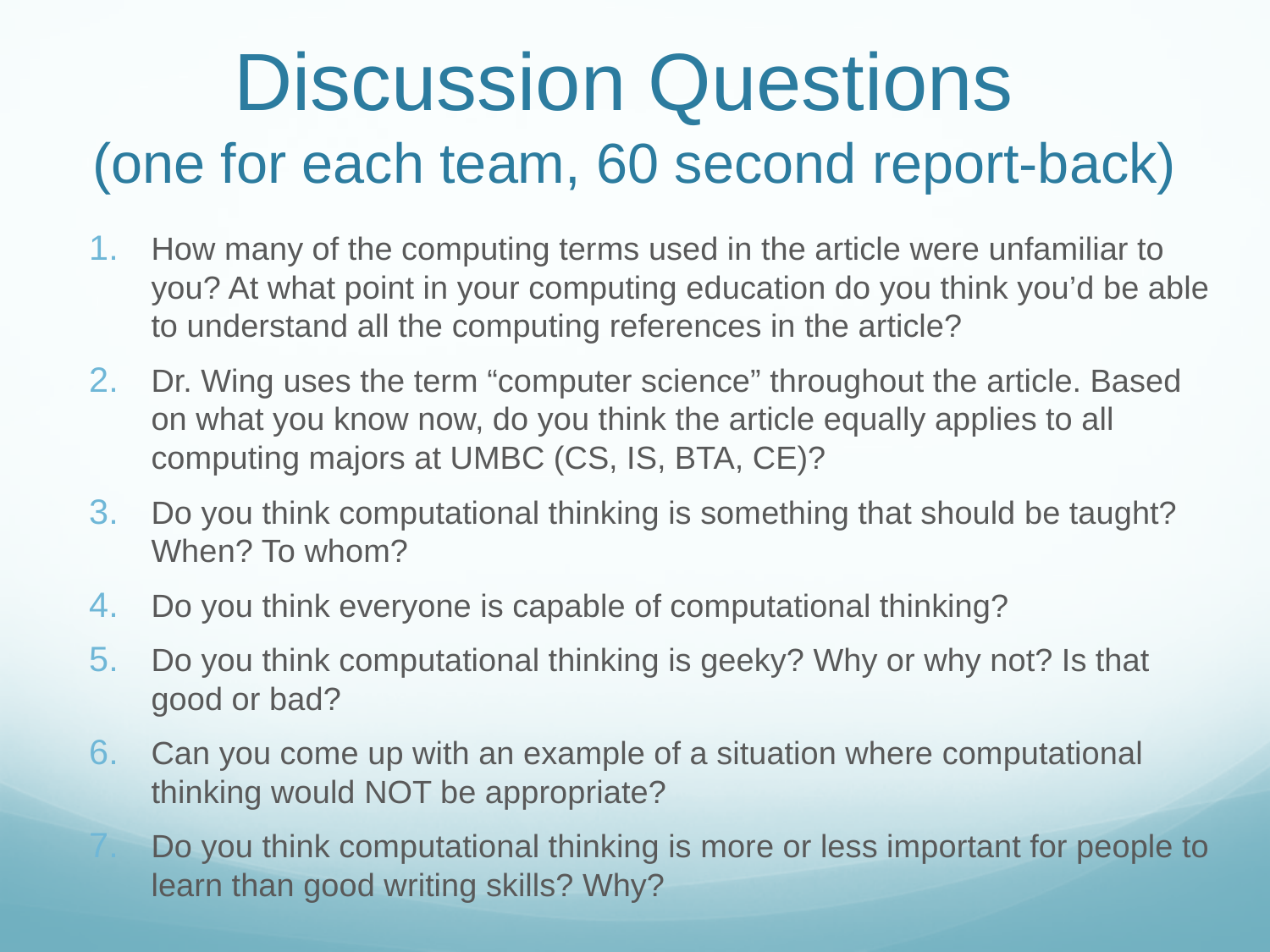

# Discussion Questions (one for each team, 60 second report-back)
How many of the computing terms used in the article were unfamiliar to you? At what point in your computing education do you think you’d be able to understand all the computing references in the article?
Dr. Wing uses the term “computer science” throughout the article. Based on what you know now, do you think the article equally applies to all computing majors at UMBC (CS, IS, BTA, CE)?
Do you think computational thinking is something that should be taught? When? To whom?
Do you think everyone is capable of computational thinking?
Do you think computational thinking is geeky? Why or why not? Is that good or bad?
Can you come up with an example of a situation where computational thinking would NOT be appropriate?
Do you think computational thinking is more or less important for people to learn than good writing skills? Why?